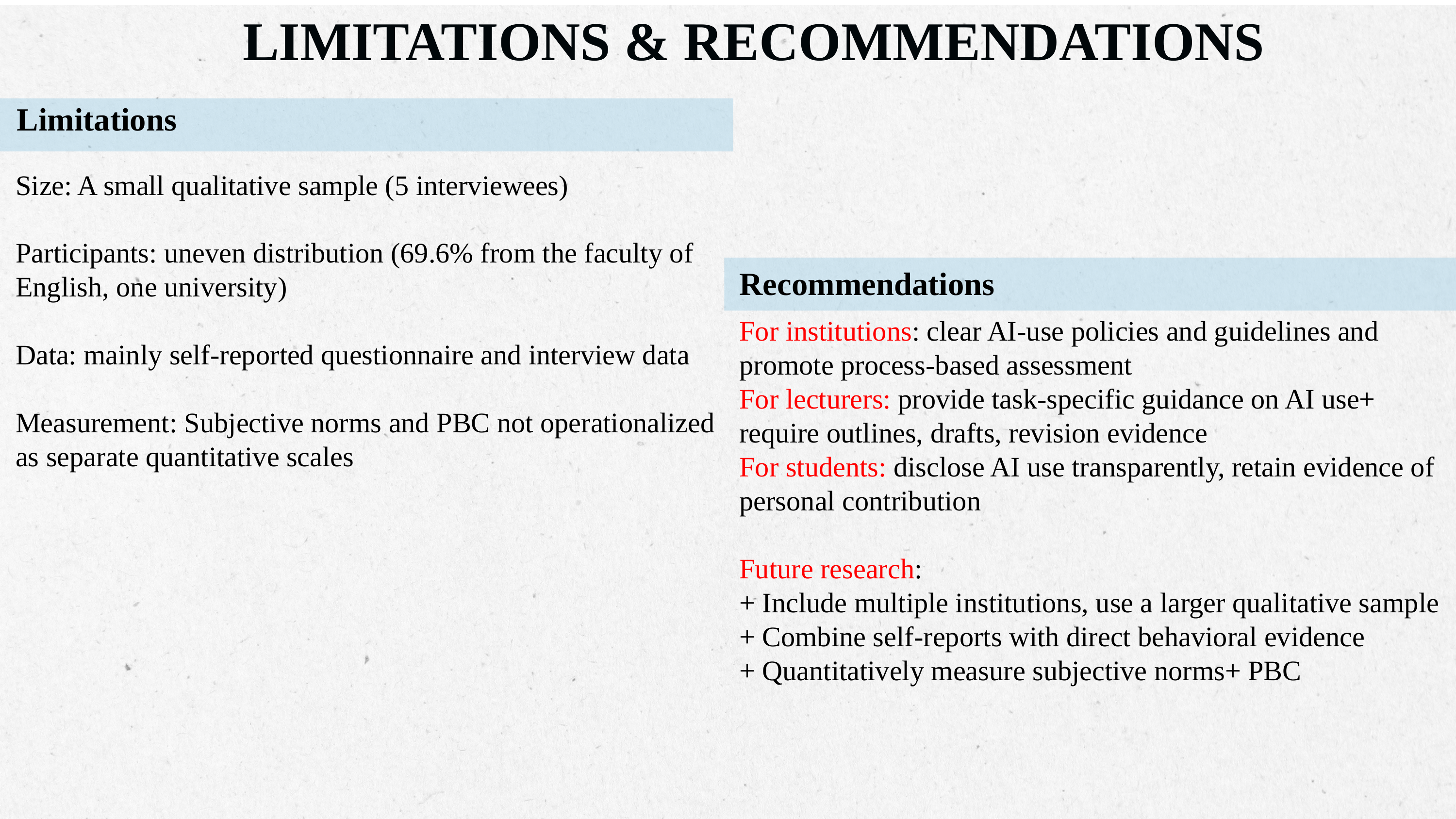

LIMITATIONS & RECOMMENDATIONS
Limitations

Size: A small qualitative sample (5 interviewees)

Participants: uneven distribution (69.6% from the faculty of English, one university)

Data: mainly self-reported questionnaire and interview data

Measurement: Subjective norms and PBC not operationalized as separate quantitative scales

Recommendations
For institutions: clear AI-use policies and guidelines and promote process-based assessment
For lecturers: provide task-specific guidance on AI use+ require outlines, drafts, revision evidence
For students: disclose AI use transparently, retain evidence of personal contribution

Future research:
+ Include multiple institutions, use a larger qualitative sample
+ Combine self-reports with direct behavioral evidence
+ Quantitatively measure subjective norms+ PBC